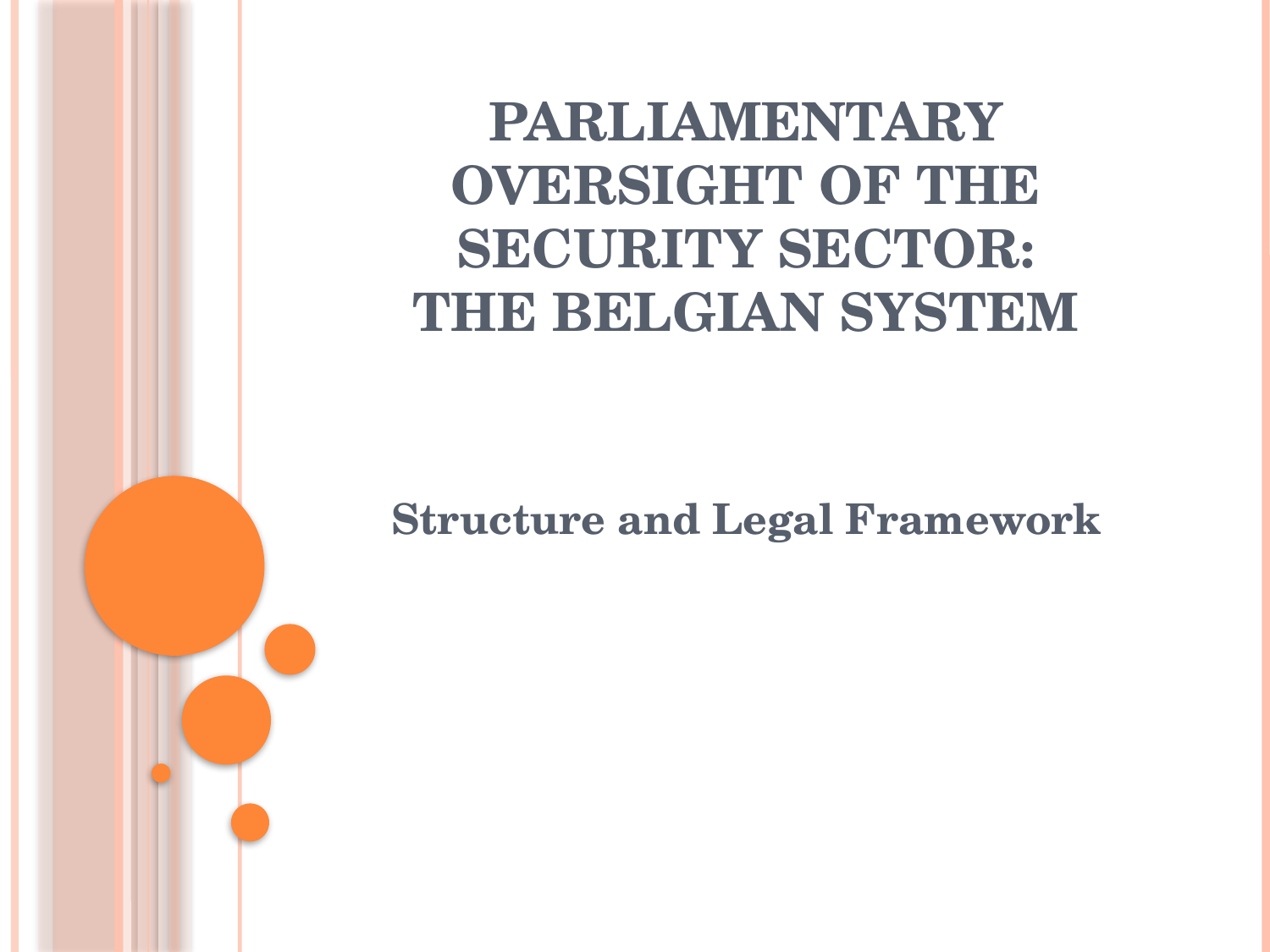

# Parliamentary Oversight of the Security Sector: The BELGIAN System
Structure and Legal Framework